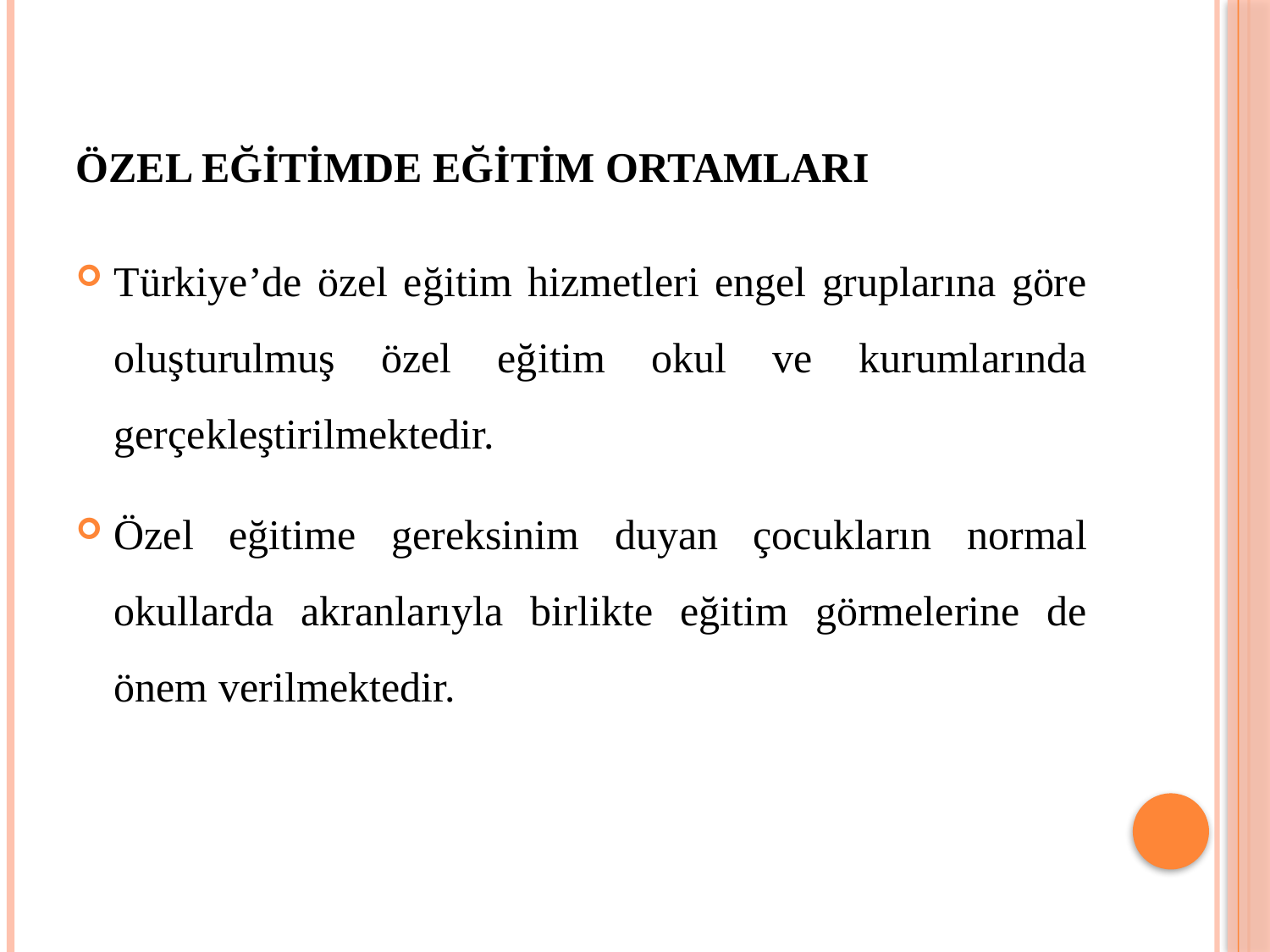

# ÖZEL EĞİTİMDE EĞİTİM ORTAMLARI
Türkiye’de özel eğitim hizmetleri engel gruplarına göre oluşturulmuş özel eğitim okul ve kurumlarında gerçekleştirilmektedir.
Özel eğitime gereksinim duyan çocukların normal okullarda akranlarıyla birlikte eğitim görmelerine de önem verilmektedir.